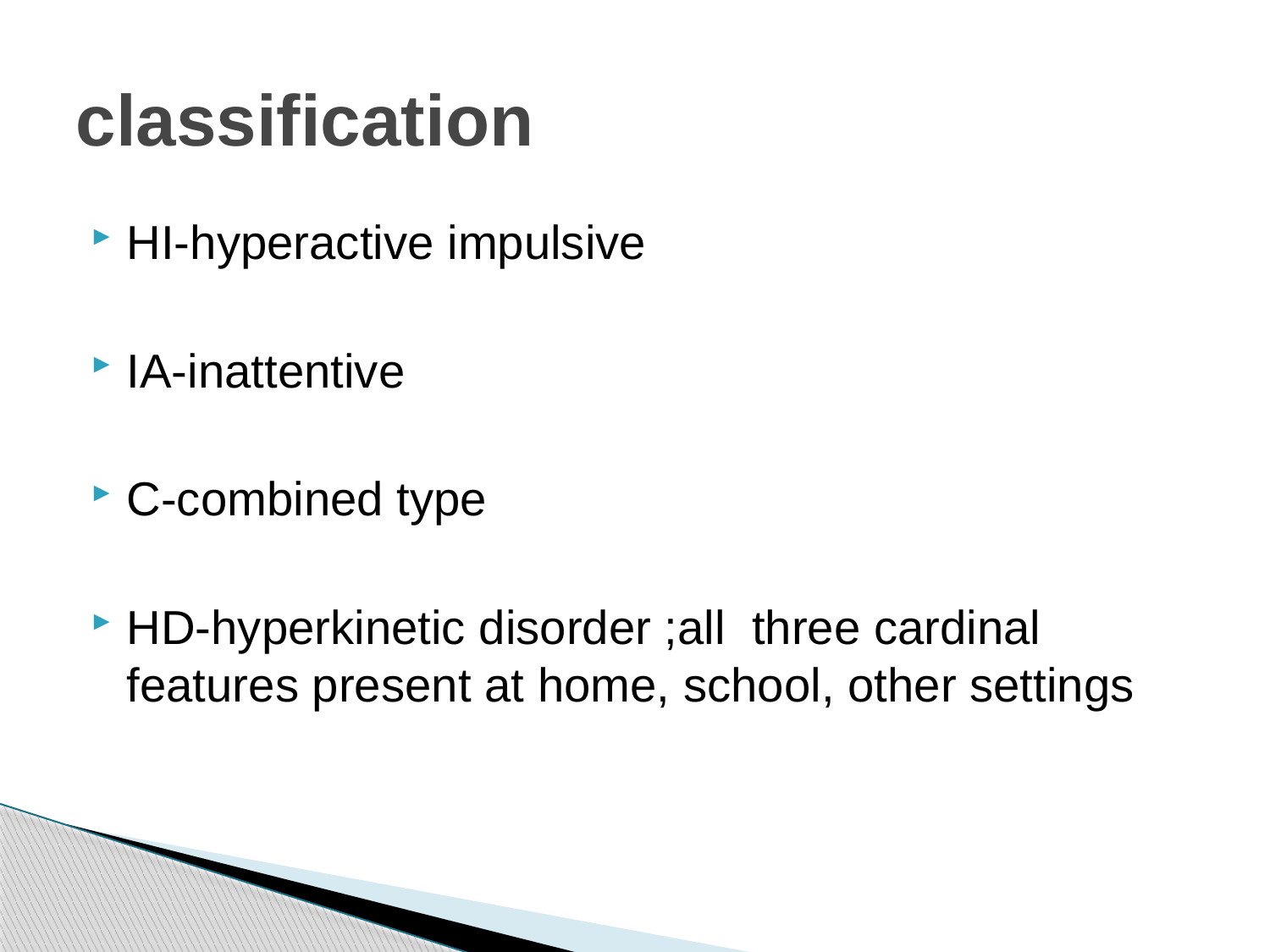

# classification
HI-hyperactive impulsive

IA-inattentive

C-combined type

HD-hyperkinetic disorder ;all  three cardinal features present at home, school, other settings